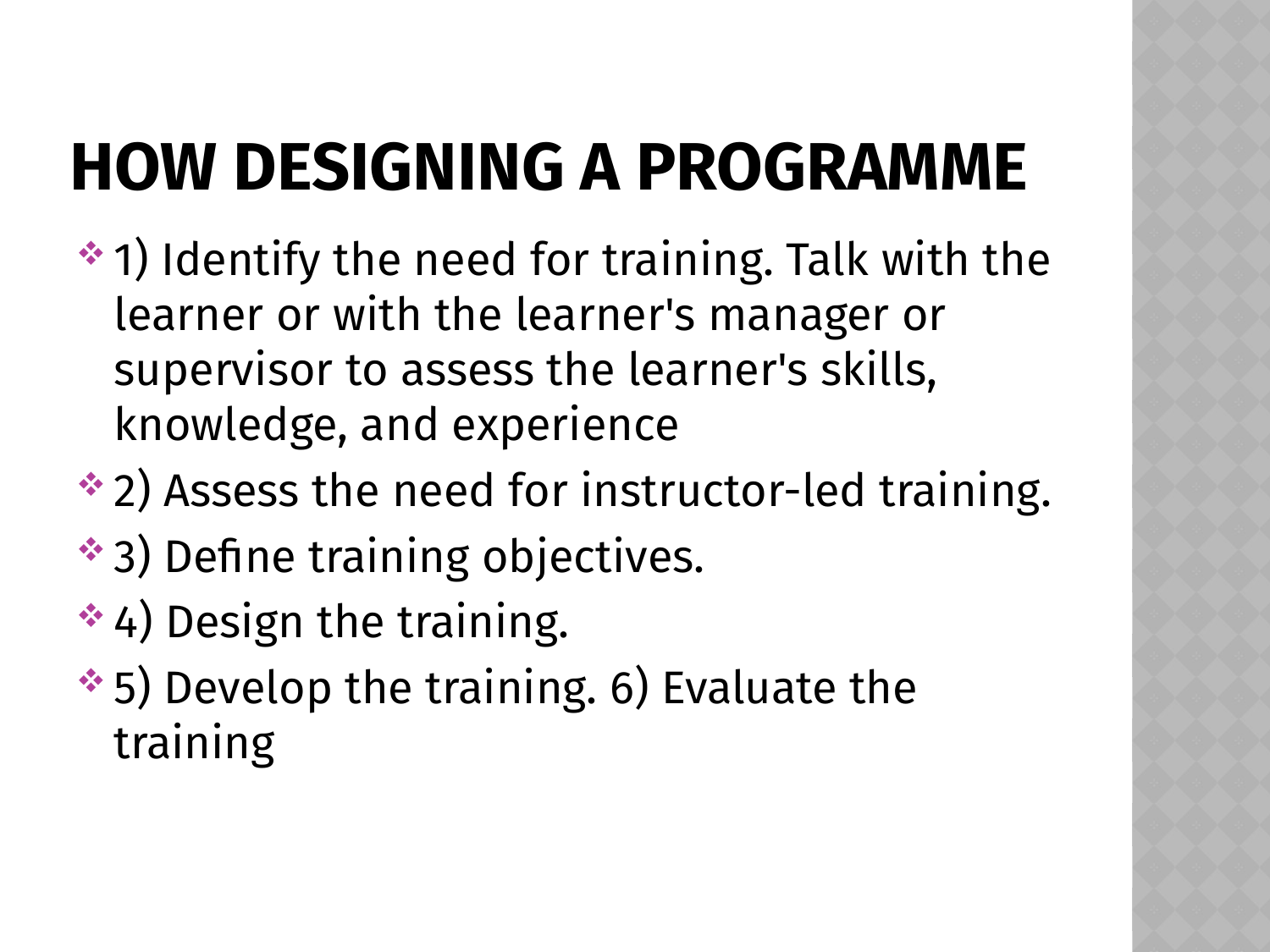

# How designing a Programme
1) Identify the need for training. Talk with the learner or with the learner's manager or supervisor to assess the learner's skills, knowledge, and experience
2) Assess the need for instructor-led training.
3) Define training objectives.
4) Design the training.
5) Develop the training. 6) Evaluate the training